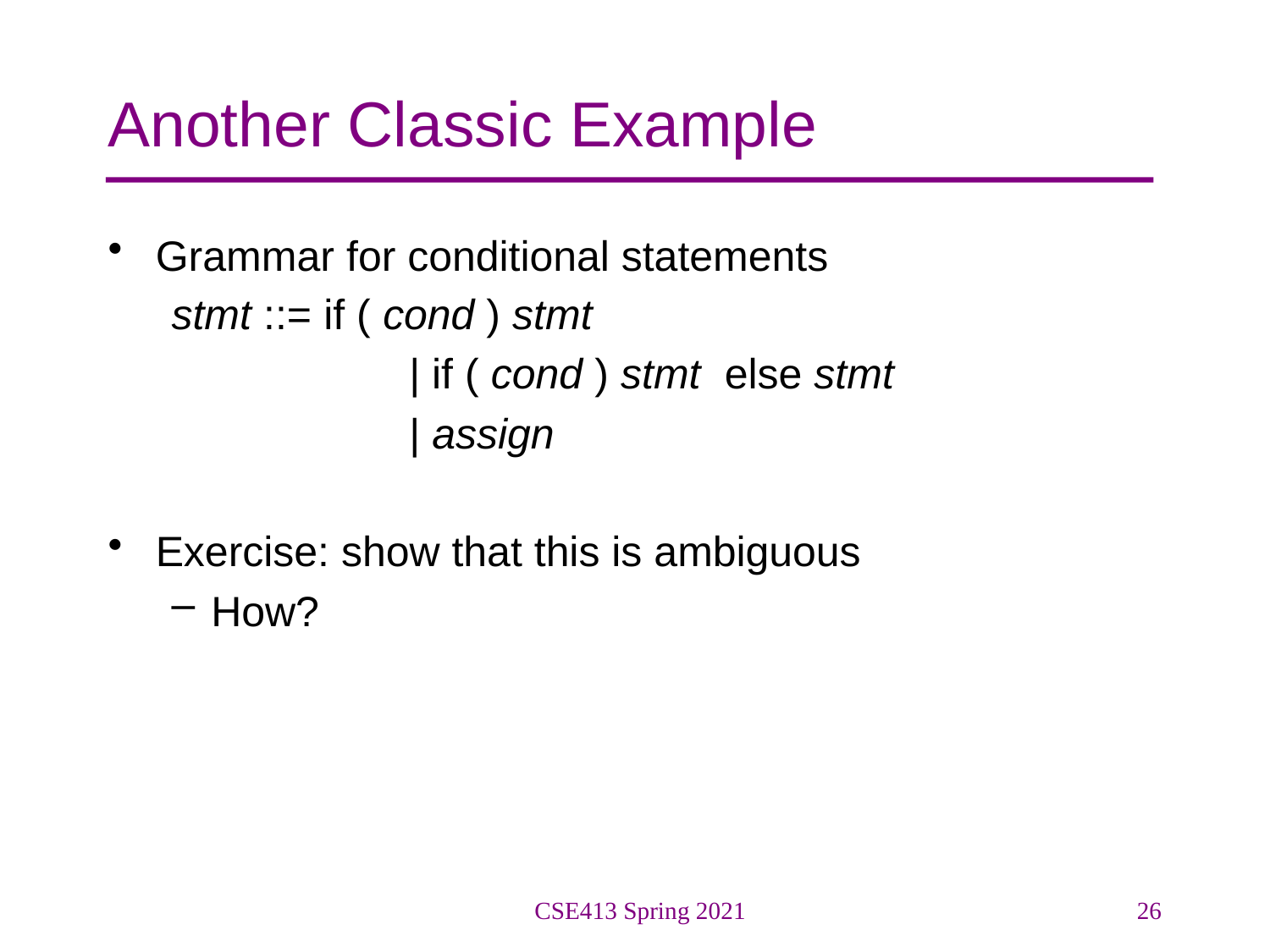

# Another Classic Example
Grammar for conditional statements
stmt ::= if ( cond ) stmt
		      | if ( cond ) stmt  else stmt
		      | assign

Exercise: show that this is ambiguous
How?
CSE413 Spring 2021
26